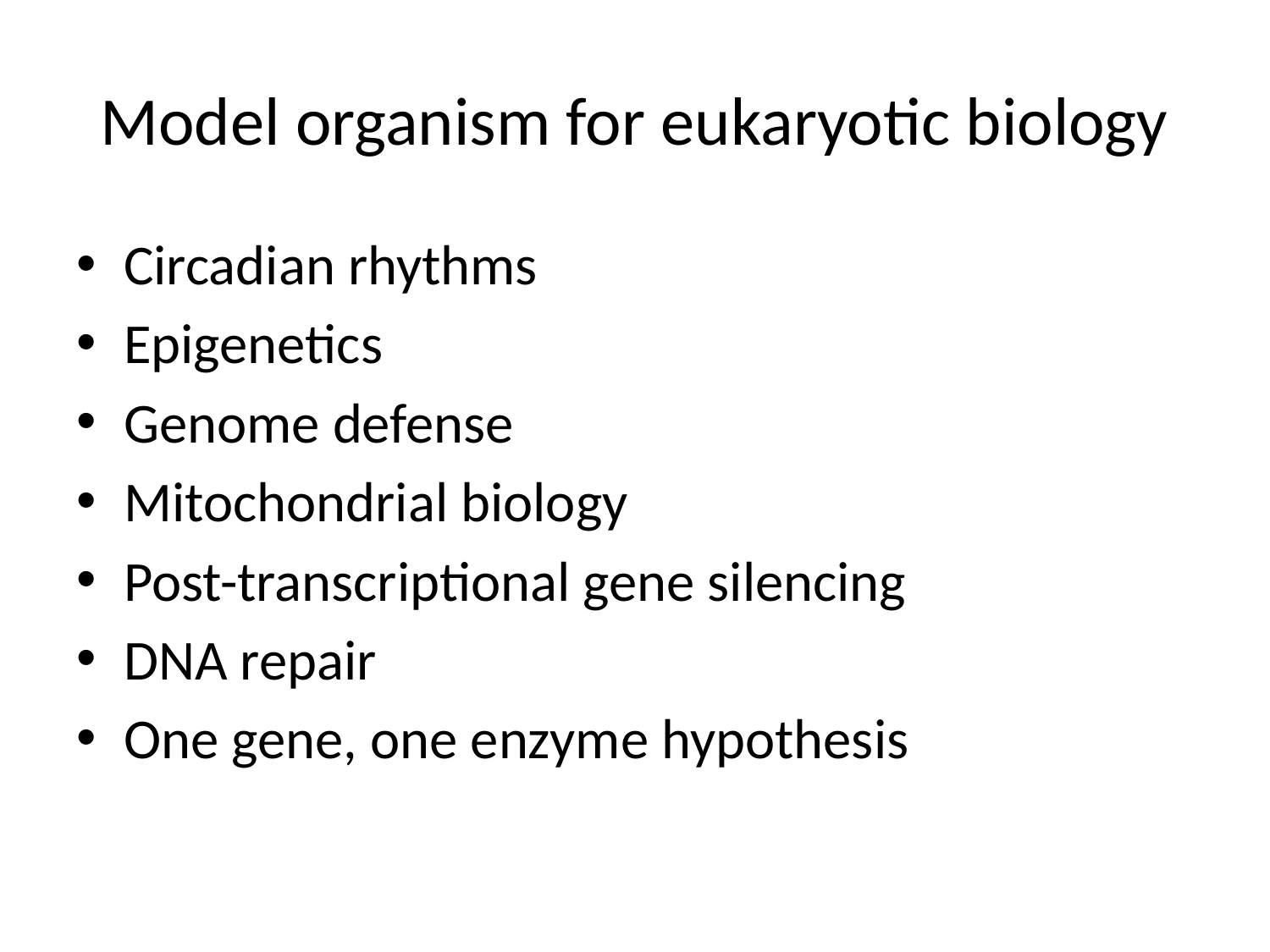

# Model organism for eukaryotic biology
Circadian rhythms
Epigenetics
Genome defense
Mitochondrial biology
Post-transcriptional gene silencing
DNA repair
One gene, one enzyme hypothesis